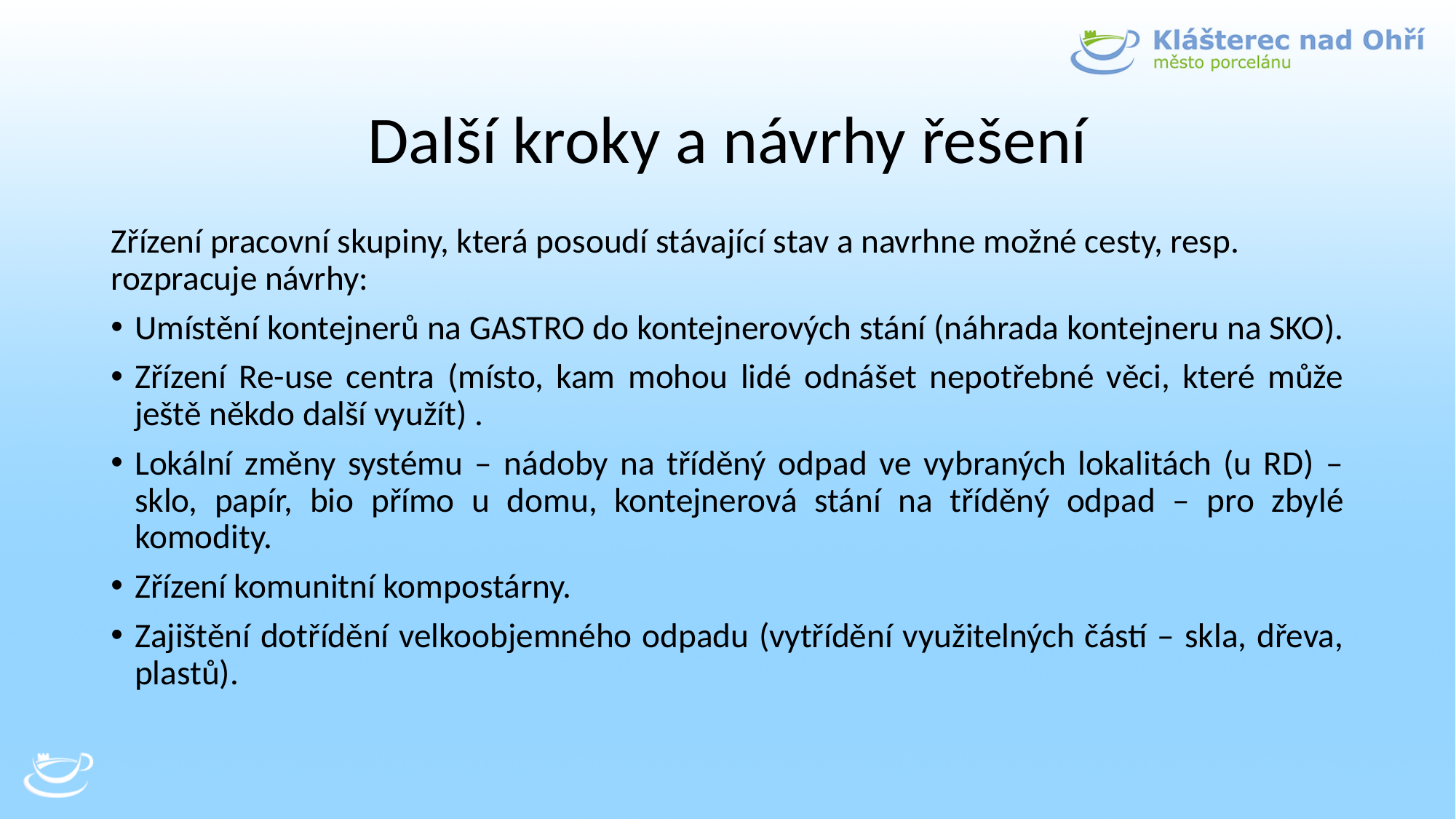

# Další kroky a návrhy řešení
Zřízení pracovní skupiny, která posoudí stávající stav a navrhne možné cesty, resp. rozpracuje návrhy:
Umístění kontejnerů na GASTRO do kontejnerových stání (náhrada kontejneru na SKO).
Zřízení Re-use centra (místo, kam mohou lidé odnášet nepotřebné věci, které může ještě někdo další využít) .
Lokální změny systému – nádoby na tříděný odpad ve vybraných lokalitách (u RD) – sklo, papír, bio přímo u domu, kontejnerová stání na tříděný odpad – pro zbylé komodity.
Zřízení komunitní kompostárny.
Zajištění dotřídění velkoobjemného odpadu (vytřídění využitelných částí – skla, dřeva, plastů).